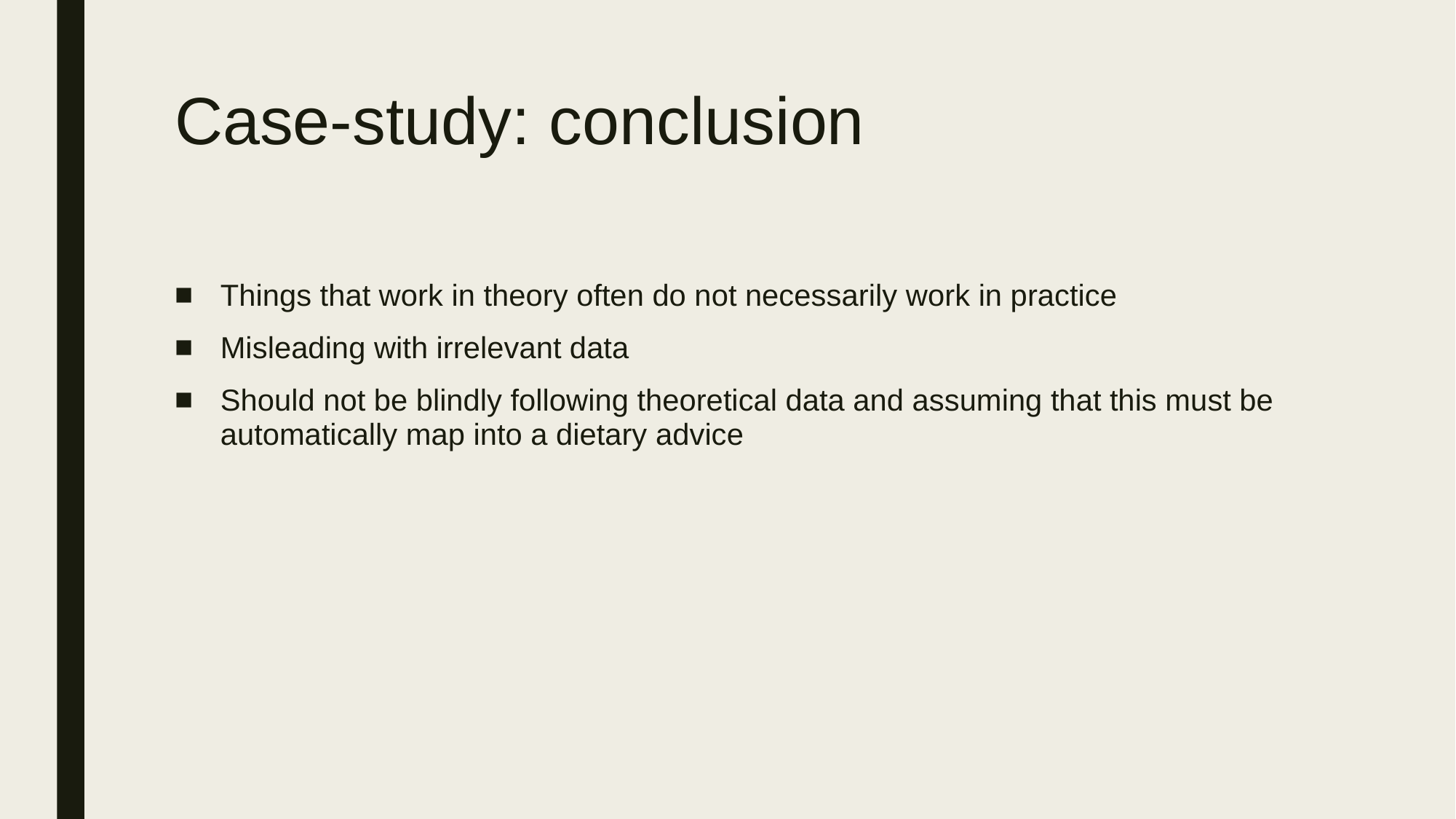

# Case-study: conclusion
Things that work in theory often do not necessarily work in practice
Misleading with irrelevant data
Should not be blindly following theoretical data and assuming that this must be automatically map into a dietary advice